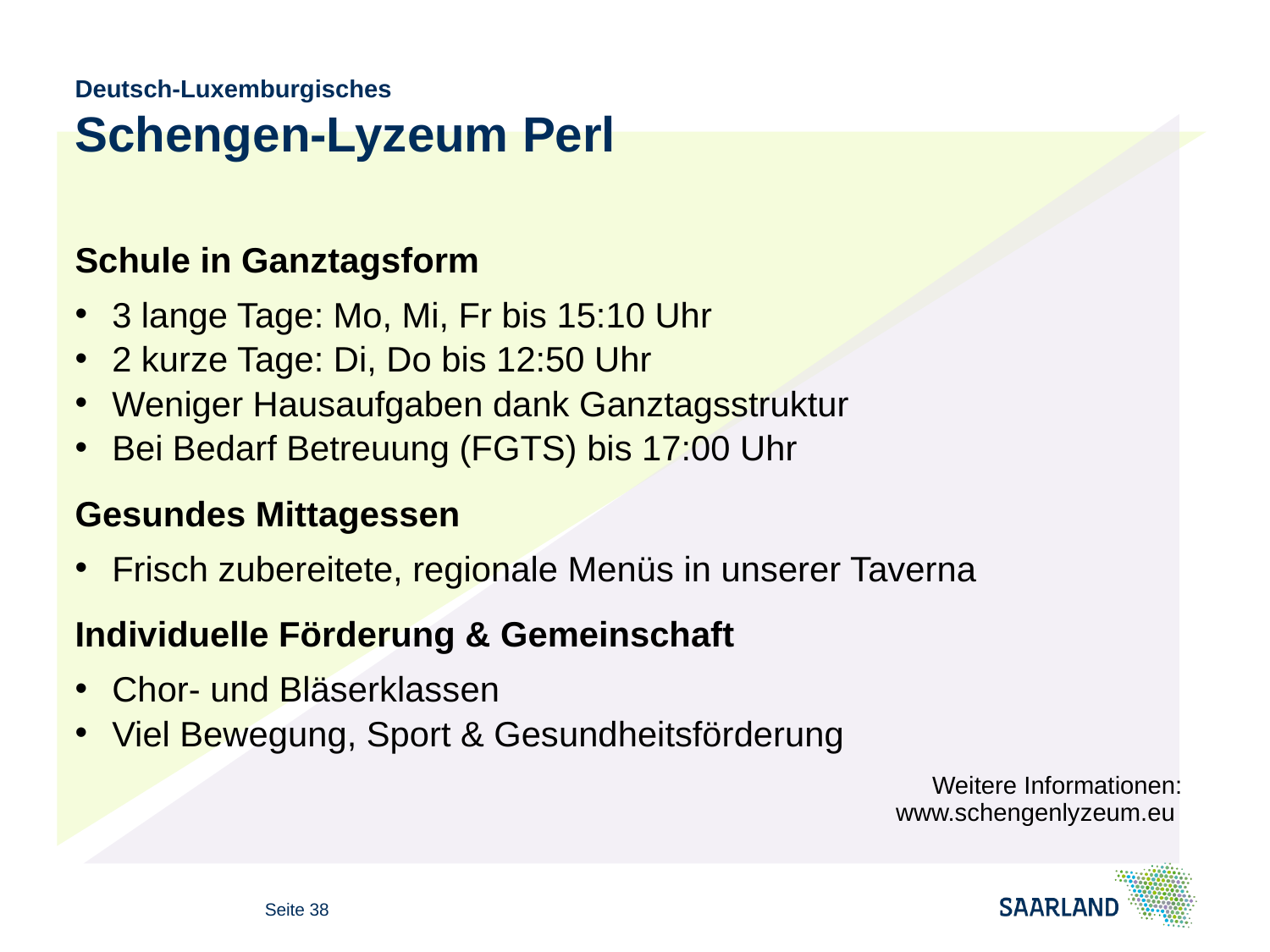

# Deutsch-Luxemburgisches Schengen-Lyzeum Perl

Schule in Ganztagsform
3 lange Tage: Mo, Mi, Fr bis 15:10 Uhr
2 kurze Tage: Di, Do bis 12:50 Uhr
Weniger Hausaufgaben dank Ganztagsstruktur
Bei Bedarf Betreuung (FGTS) bis 17:00 Uhr
Gesundes Mittagessen
Frisch zubereitete, regionale Menüs in unserer Taverna
Individuelle Förderung & Gemeinschaft
Chor- und Bläserklassen
Viel Bewegung, Sport & Gesundheitsförderung

Weitere Informationen:
www.schengenlyzeum.eu